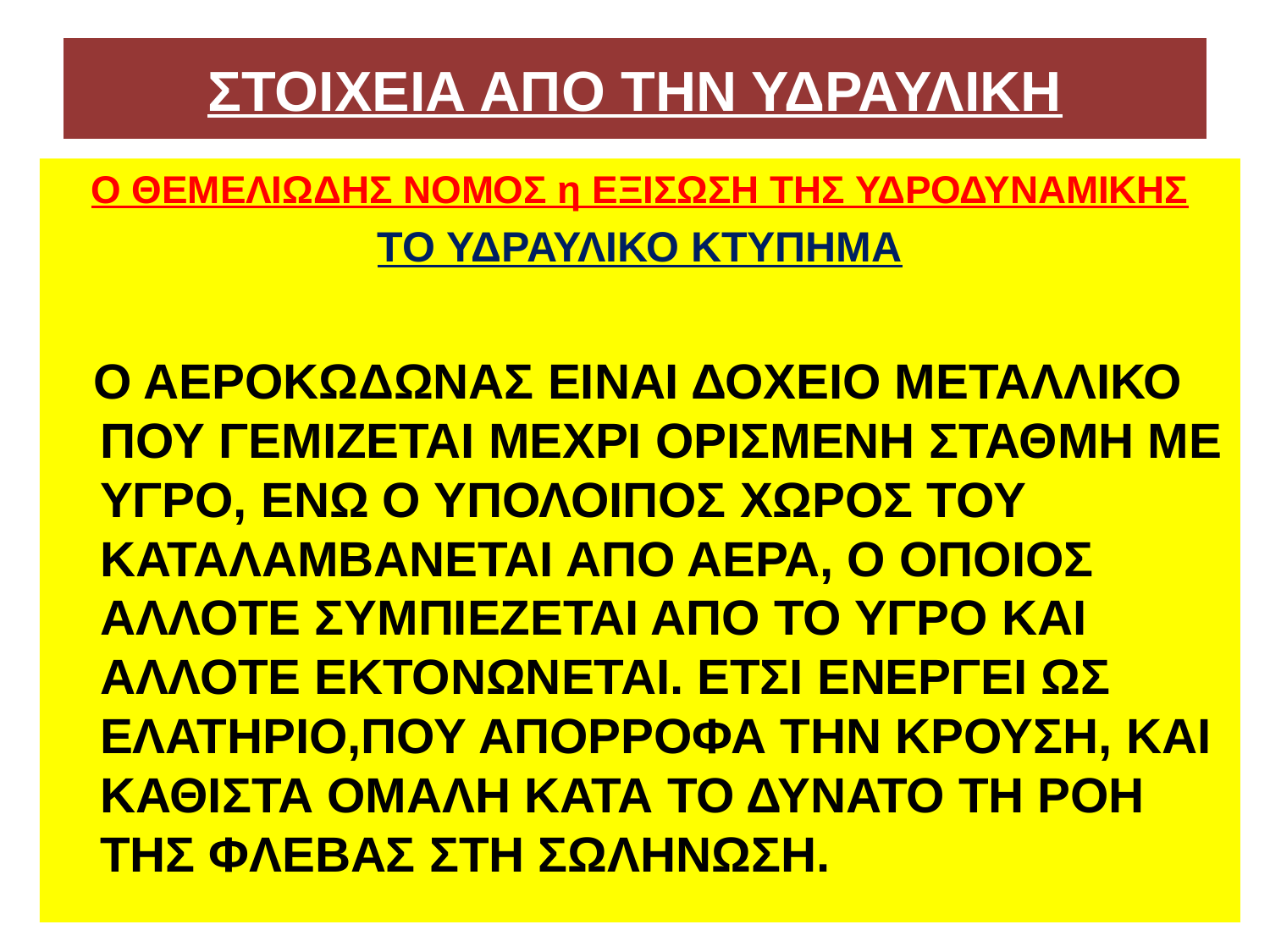

# ΣΤΟΙΧΕΙΑ ΑΠΟ ΤΗΝ ΥΔΡΑΥΛΙΚΗ
Ο ΘΕΜΕΛΙΩΔΗΣ ΝΟΜΟΣ η ΕΞΙΣΩΣΗ ΤΗΣ ΥΔΡΟΔΥΝΑΜΙΚΗΣ
ΤΟ ΥΔΡΑΥΛΙΚΟ ΚΤΥΠΗΜΑ

   Ο ΑΕΡΟΚΩΔΩΝΑΣ ΕΙΝΑΙ ΔΟΧΕΙΟ ΜΕΤΑΛΛΙΚΟ ΠΟΥ ΓΕΜΙΖΕΤΑΙ ΜΕΧΡΙ ΟΡΙΣΜΕΝΗ ΣΤΑΘΜΗ ΜΕ ΥΓΡΟ, ΕΝΩ Ο ΥΠΟΛΟΙΠΟΣ ΧΩΡΟΣ ΤΟΥ ΚΑΤΑΛΑΜΒΑΝΕΤΑΙ ΑΠΟ ΑΕΡΑ, Ο ΟΠΟΙΟΣ ΑΛΛΟΤΕ ΣΥΜΠΙΕΖΕΤΑΙ ΑΠΟ ΤΟ ΥΓΡΟ ΚΑΙ ΑΛΛΟΤΕ ΕΚΤΟΝΩΝΕΤΑΙ. ΕΤΣΙ ΕΝΕΡΓΕΙ ΩΣ ΕΛΑΤΗΡΙΟ,ΠΟΥ ΑΠΟΡΡΟΦΑ ΤΗΝ ΚΡΟΥΣΗ, ΚΑΙ ΚΑΘΙΣΤΑ ΟΜΑΛΗ ΚΑΤΑ ΤΟ ΔΥΝΑΤΟ ΤΗ ΡΟΗ ΤΗΣ ΦΛΕΒΑΣ ΣΤΗ ΣΩΛΗΝΩΣΗ.